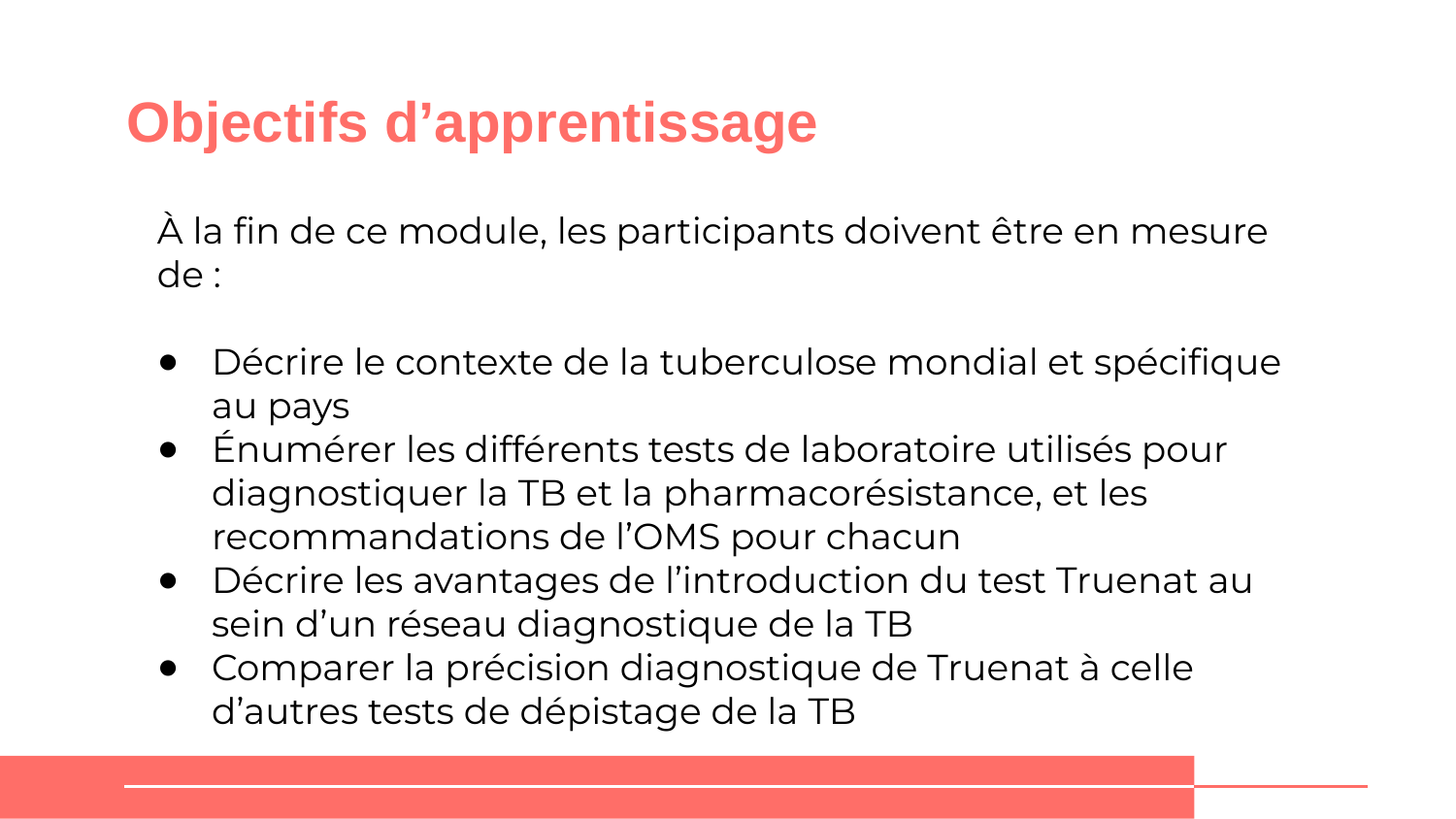

# Objectifs d’apprentissage
À la fin de ce module, les participants doivent être en mesure de :

Décrire le contexte de la tuberculose mondial et spécifique au pays
Énumérer les différents tests de laboratoire utilisés pour diagnostiquer la TB et la pharmacorésistance, et les recommandations de l’OMS pour chacun
Décrire les avantages de l’introduction du test Truenat au sein d’un réseau diagnostique de la TB
Comparer la précision diagnostique de Truenat à celle d’autres tests de dépistage de la TB